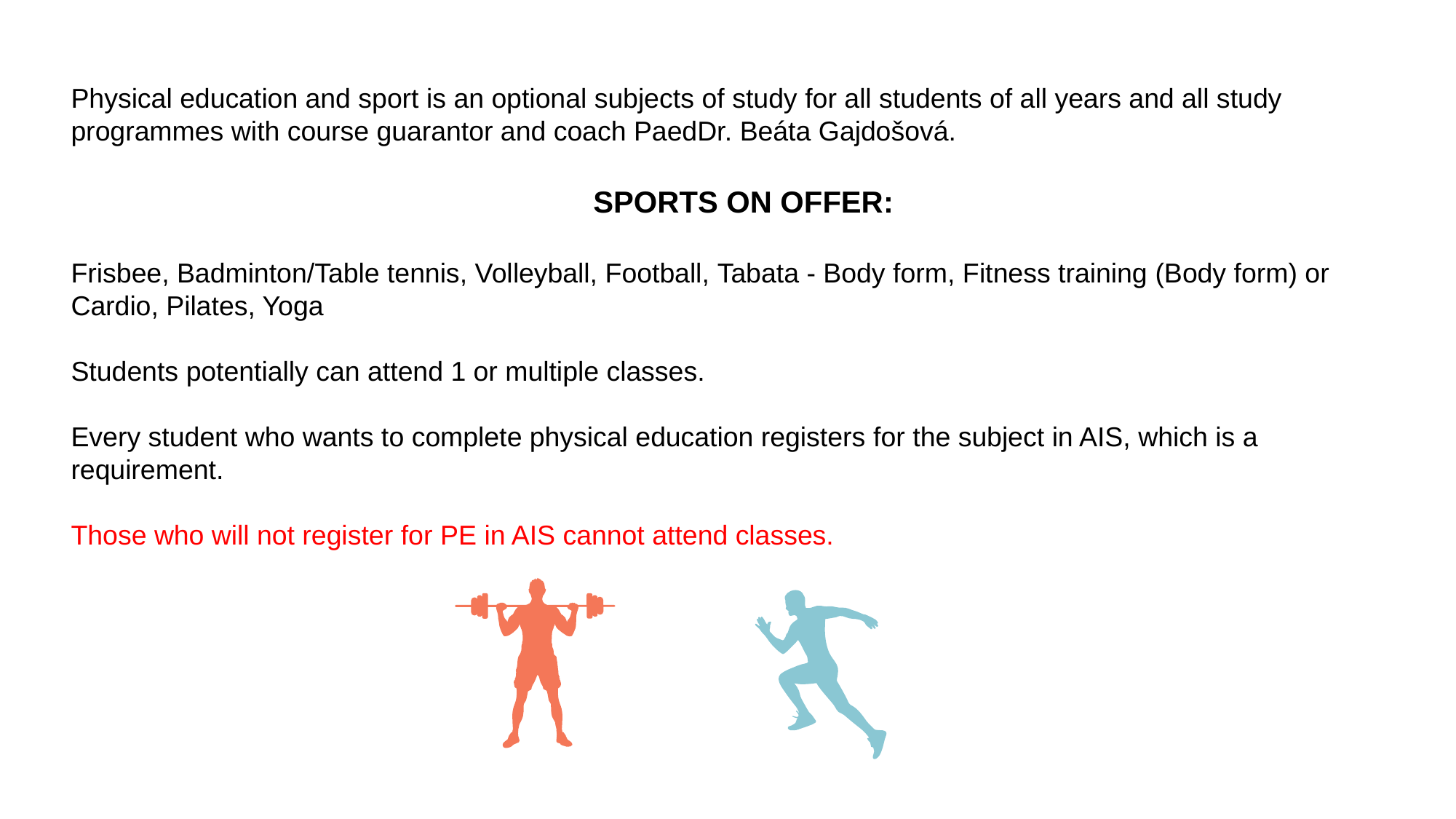

Physical education and sport is an optional subjects of study for all students of all years and all study programmes with course guarantor and coach PaedDr. Beáta Gajdošová.

SPORTS ON OFFER:

Frisbee, Badminton/Table tennis, Volleyball, Football, Tabata - Body form, Fitness training (Body form) or Cardio, Pilates, Yoga

Students potentially can attend 1 or multiple classes.

Every student who wants to complete physical education registers for the subject in AIS, which is a requirement.

Those who will not register for PE in AIS cannot attend classes.